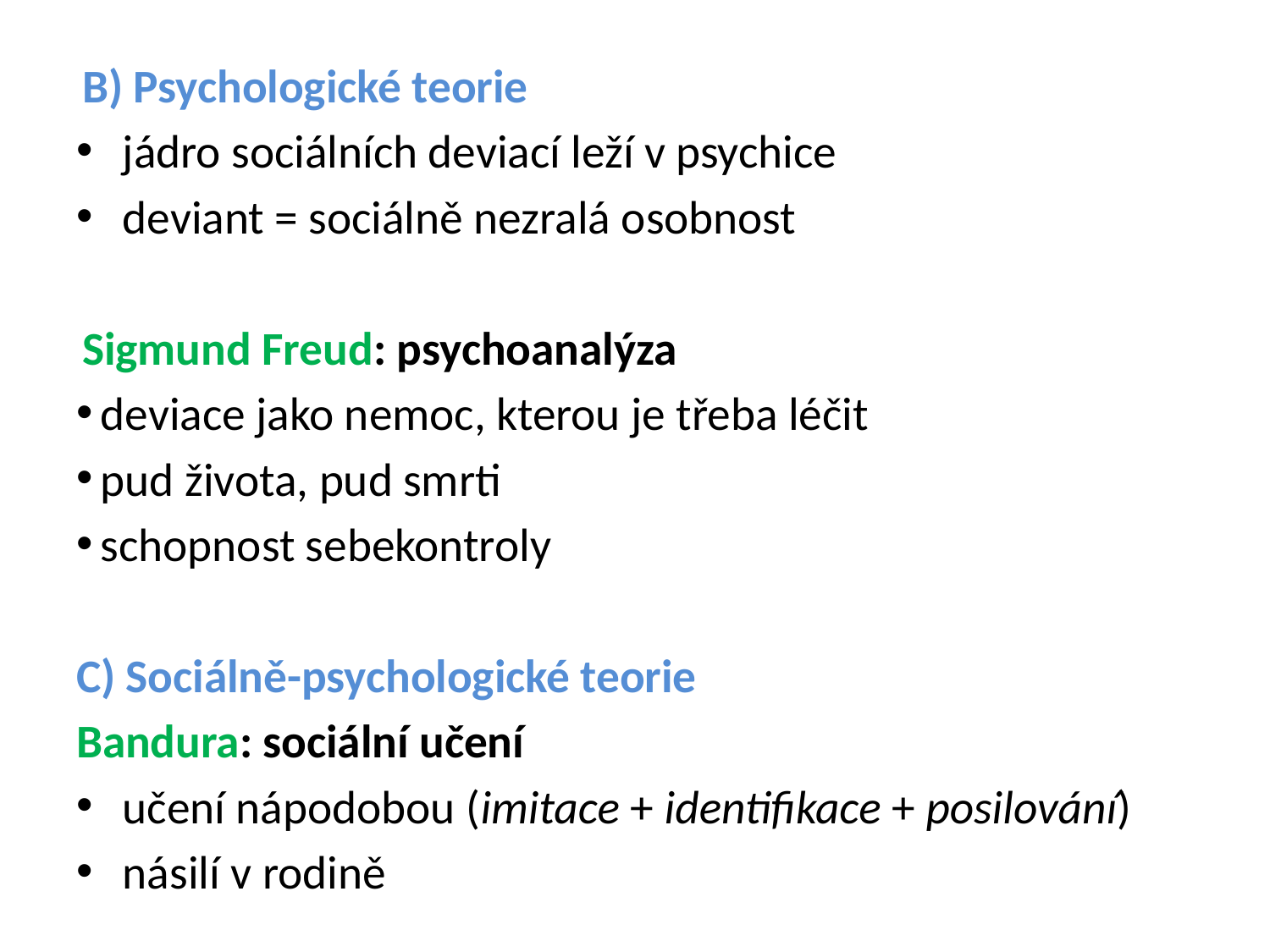

B) Psychologické teorie
jádro sociálních deviací leží v psychice
deviant = sociálně nezralá osobnost

Sigmund Freud: psychoanalýza
deviace jako nemoc, kterou je třeba léčit
pud života, pud smrti
schopnost sebekontroly

C) Sociálně-psychologické teorie
Bandura: sociální učení
učení nápodobou (imitace + identifikace + posilování)
násilí v rodině